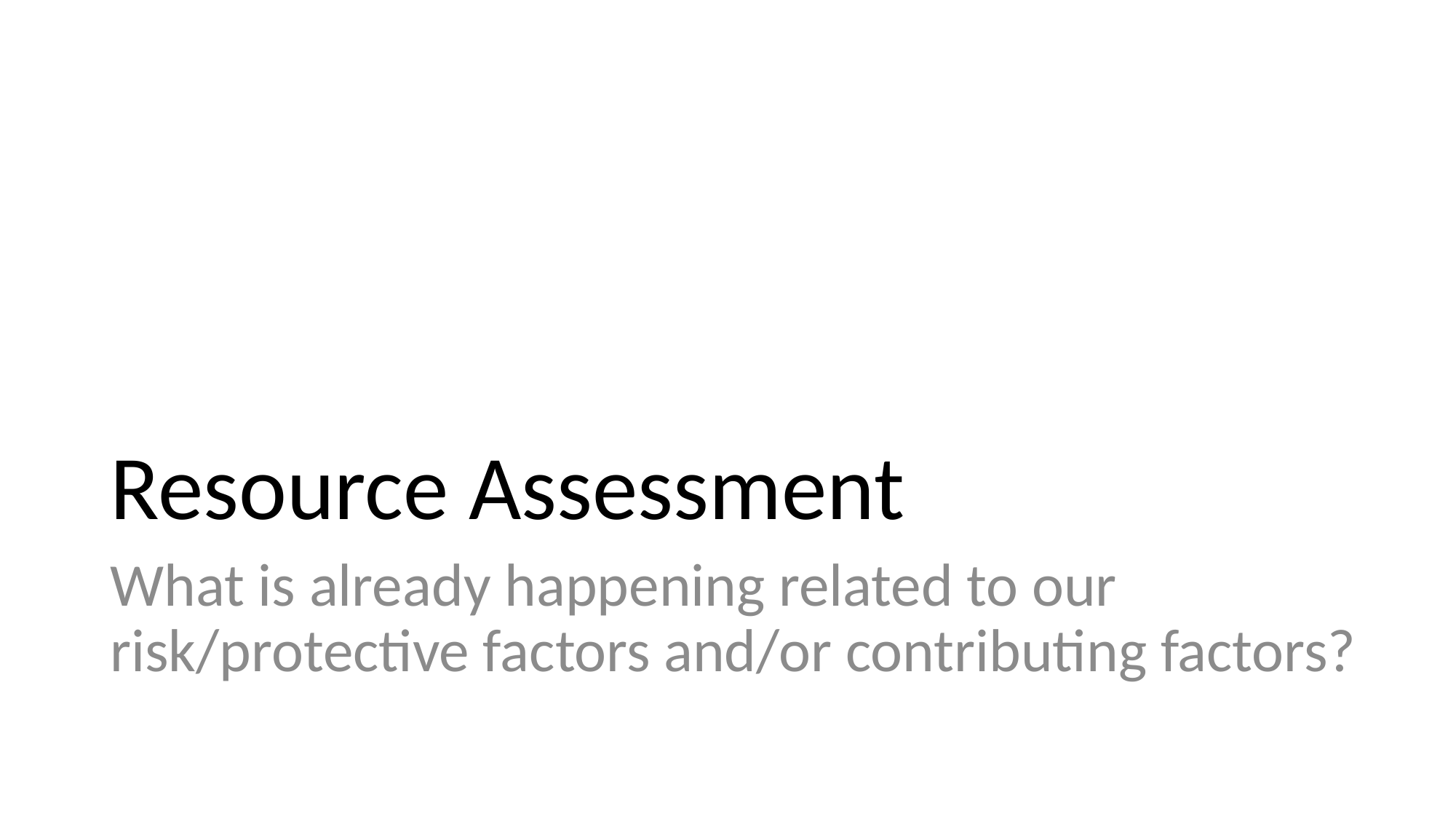

# Resource Assessment
What is already happening related to our risk/protective factors and/or contributing factors?